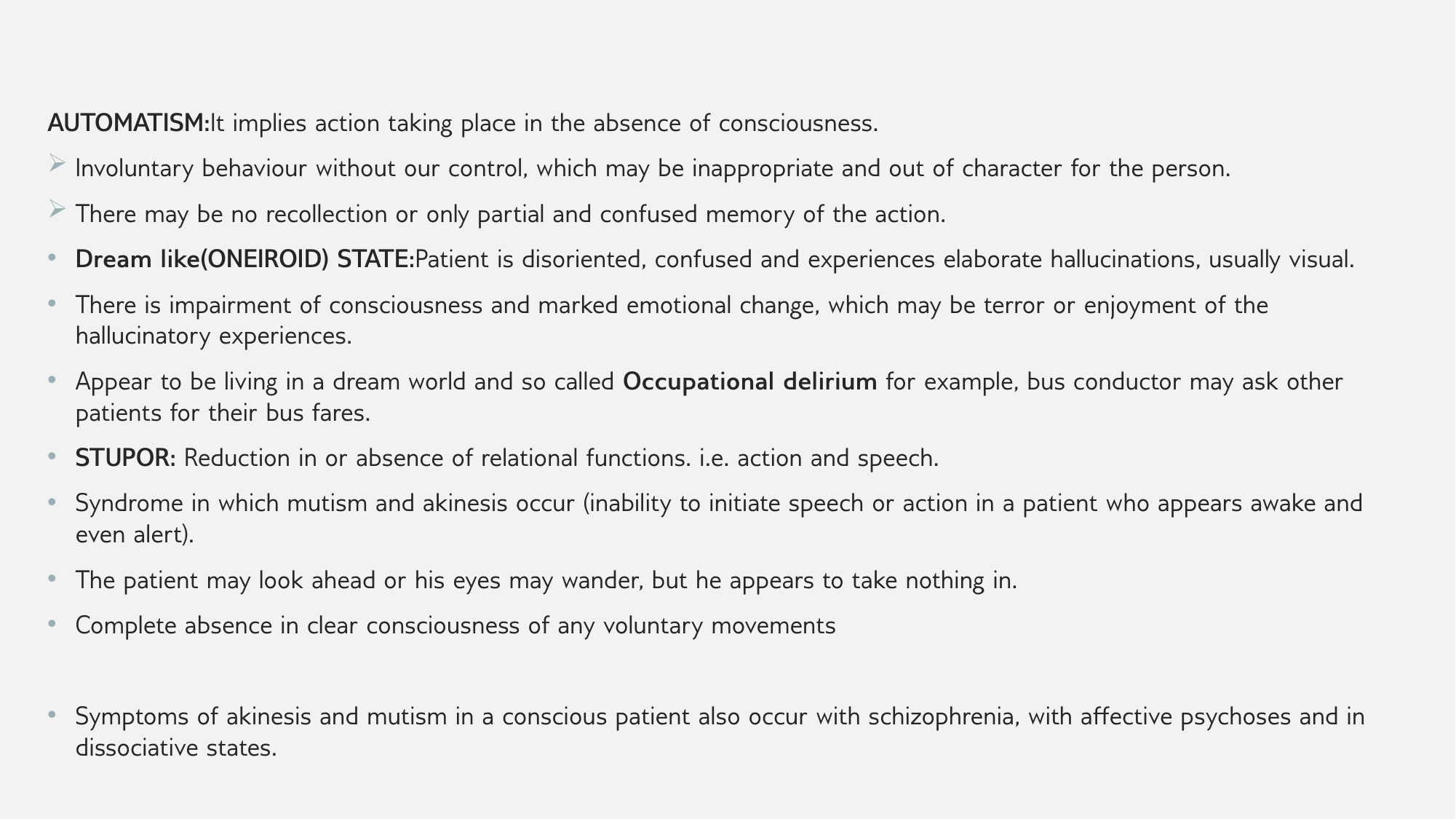

AUTOMATISM:It implies action taking place in the absence of consciousness.
Involuntary behaviour without our control, which may be inappropriate and out of character for the person.
There may be no recollection or only partial and confused memory of the action.
Dream like(ONEIROID) STATE:Patient is disoriented, confused and experiences elaborate hallucinations, usually visual.
There is impairment of consciousness and marked emotional change, which may be terror or enjoyment of the hallucinatory experiences.
Appear to be living in a dream world and so called Occupational delirium for example, bus conductor may ask other patients for their bus fares.
STUPOR: Reduction in or absence of relational functions. i.e. action and speech.
Syndrome in which mutism and akinesis occur (inability to initiate speech or action in a patient who appears awake and even alert).
The patient may look ahead or his eyes may wander, but he appears to take nothing in.
Complete absence in clear consciousness of any voluntary movements

Symptoms of akinesis and mutism in a conscious patient also occur with schizophrenia, with affective psychoses and in dissociative states.